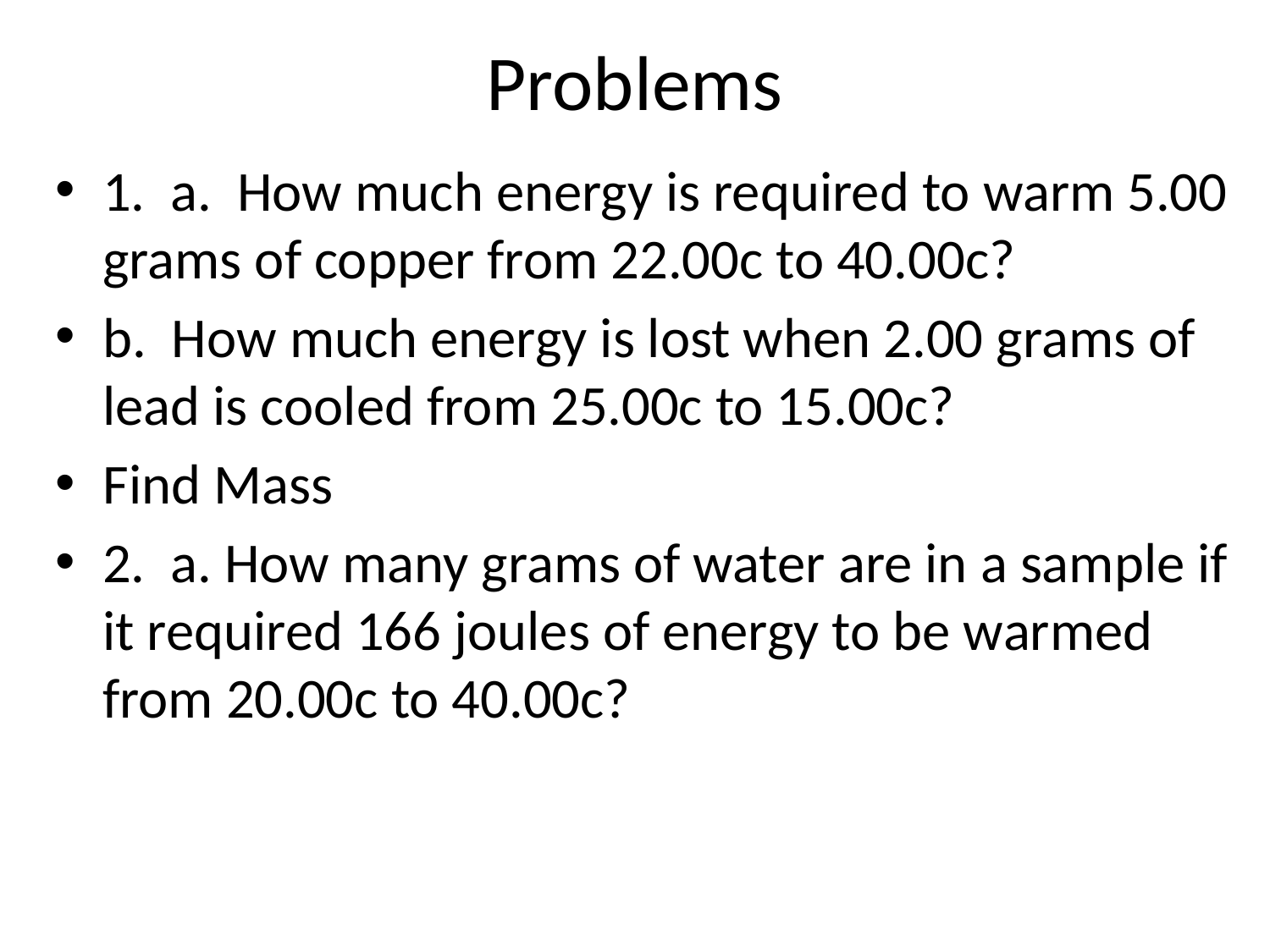

# Problems
1.  a.  How much energy is required to warm 5.00 grams of copper from 22.00c to 40.00c?
b.  How much energy is lost when 2.00 grams of lead is cooled from 25.00c to 15.00c?
Find Mass
2.  a. How many grams of water are in a sample if it required 166 joules of energy to be warmed from 20.00c to 40.00c?